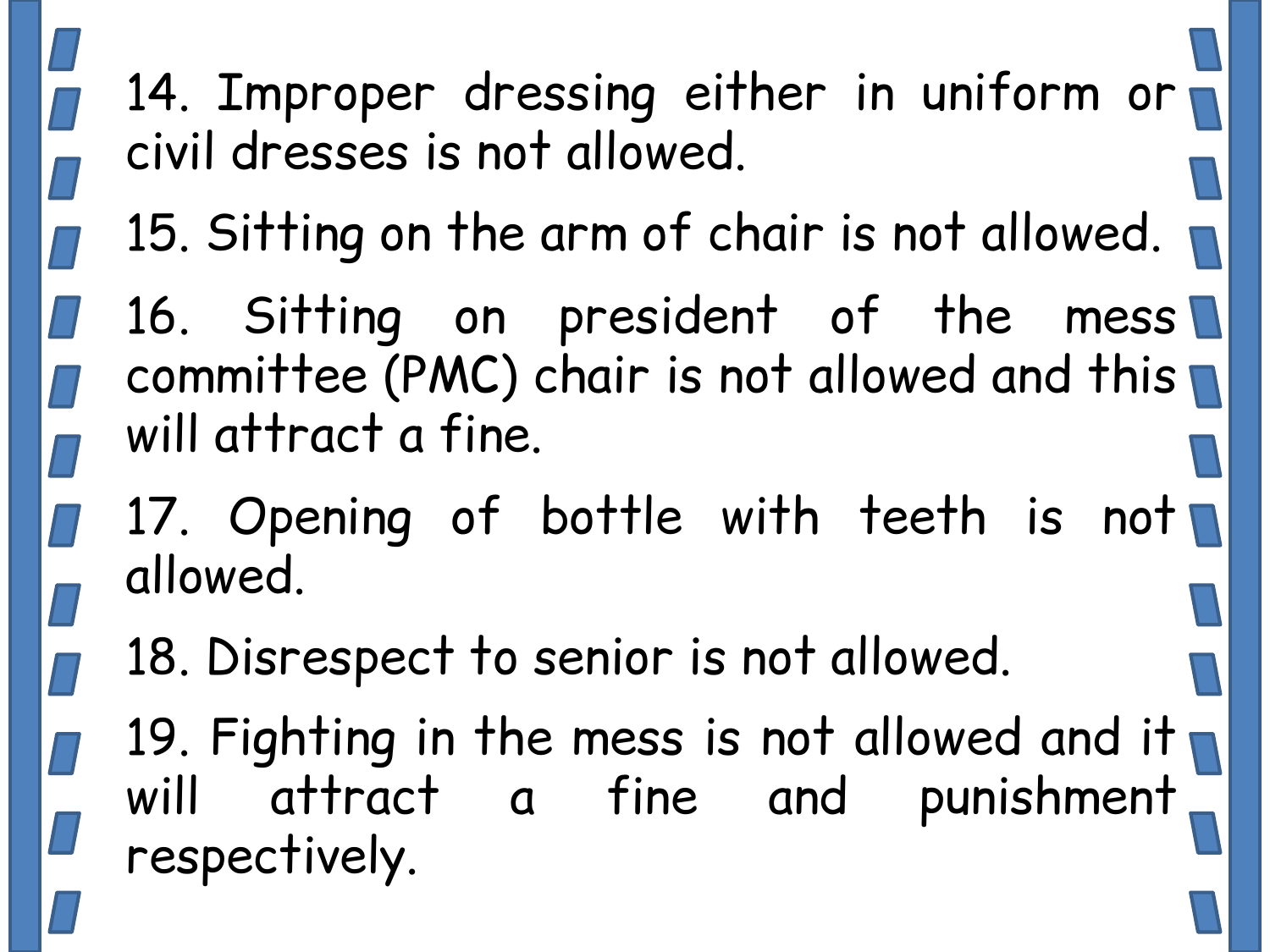

14. Improper dressing either in uniform or civil dresses is not allowed.

15. Sitting on the arm of chair is not allowed.

16. Sitting on president of the mess committee (PMC) chair is not allowed and this will attract a fine.

17. Opening of bottle with teeth is not allowed.

18. Disrespect to senior is not allowed.

19. Fighting in the mess is not allowed and it will attract a fine and punishment respectively.